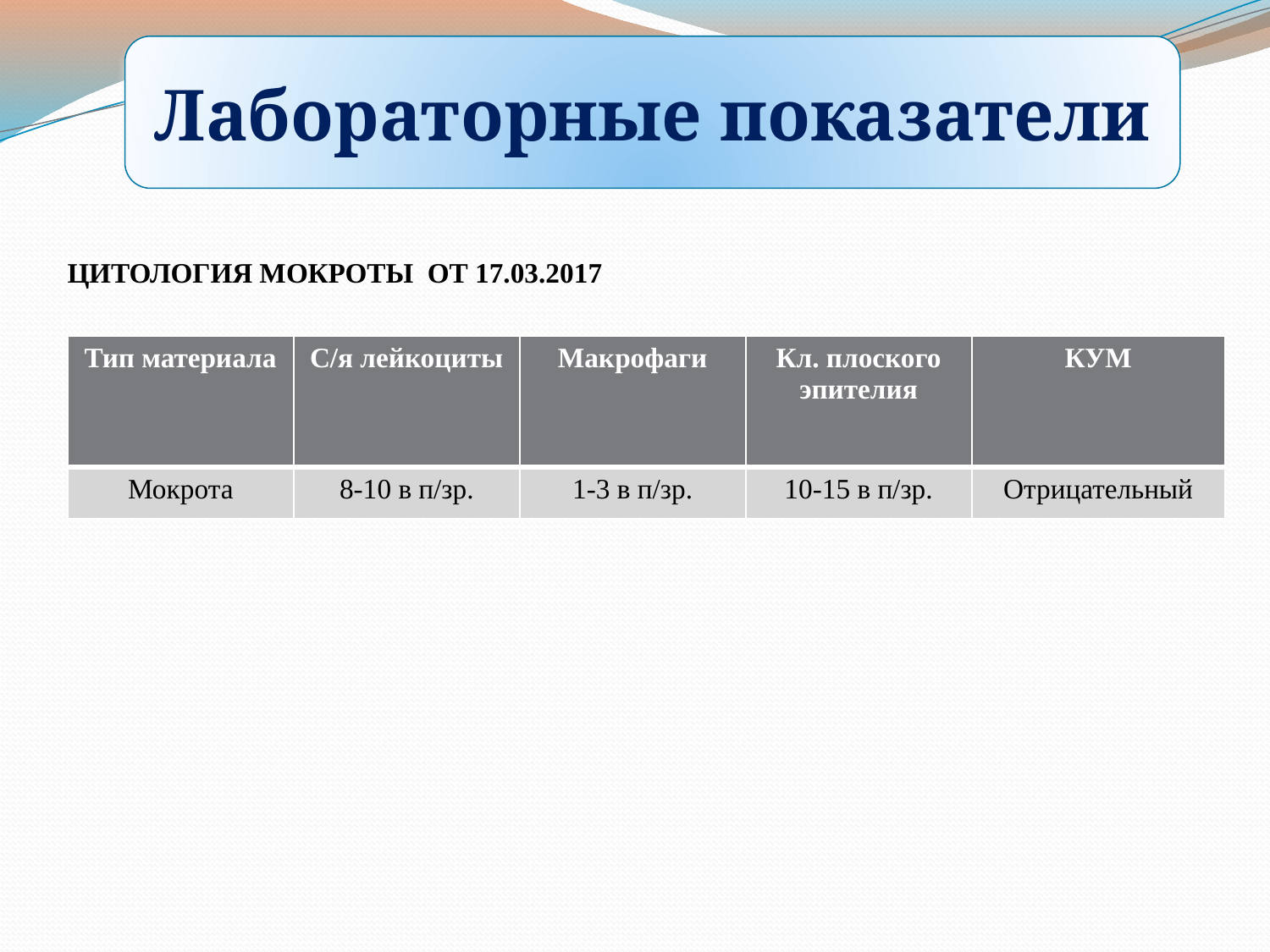

Лабораторные показатели
ЦИТОЛОГИЯ МОКРОТЫ  ОТ 17.03.2017
| Тип материала | С/я лейкоциты | Макрофаги | Кл. плоского эпителия | КУМ |
| --- | --- | --- | --- | --- |
| Мокрота | 8-10 в п/зр. | 1-3 в п/зр. | 10-15 в п/зр. | Отрицательный |